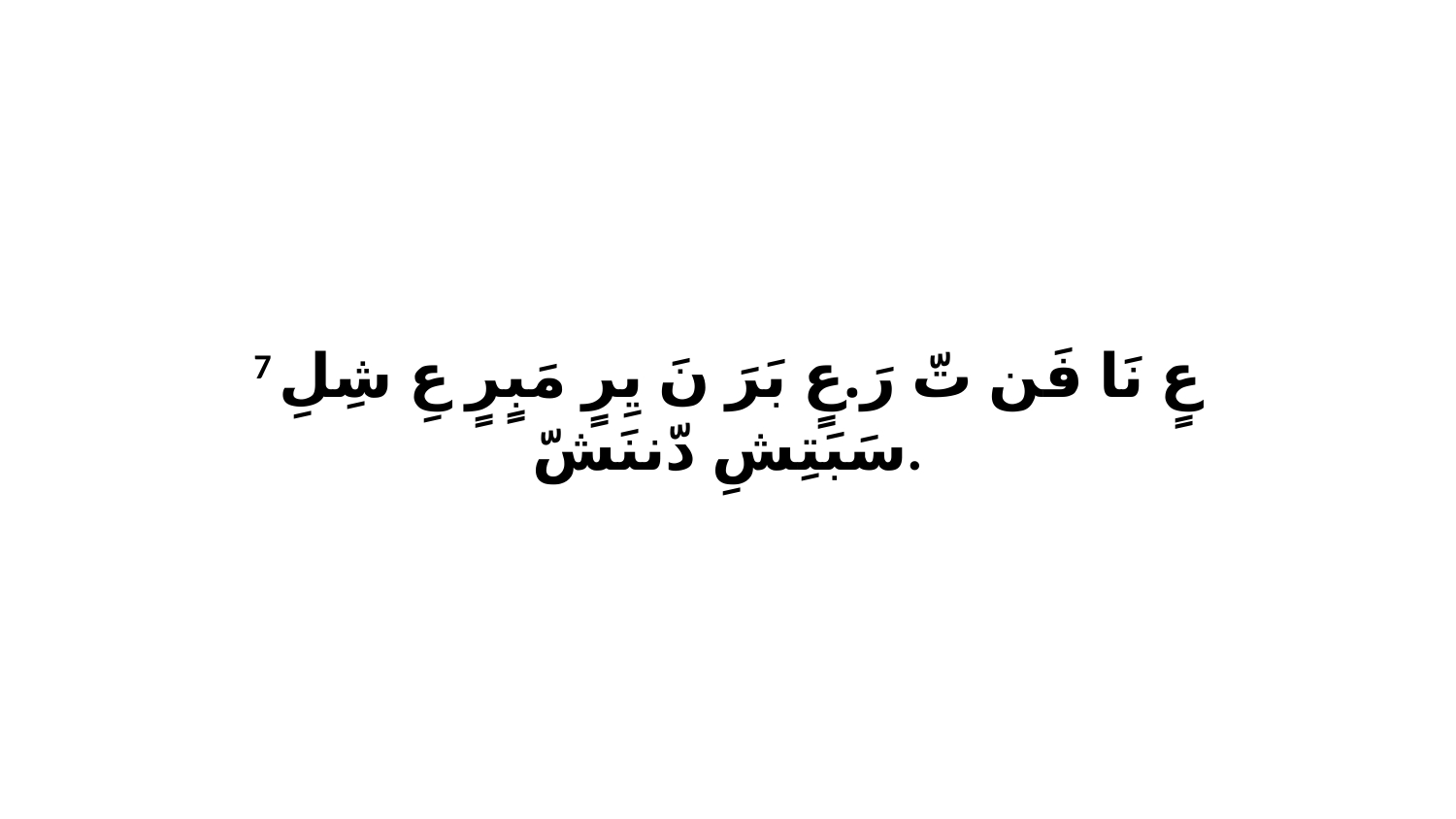

7 عٍ نَا فَن تّ رَ.عٍ بَرَ نَ يِرٍ مَبٍرٍ عِ شِلِ سَبَتِشِ دّننَشّ.